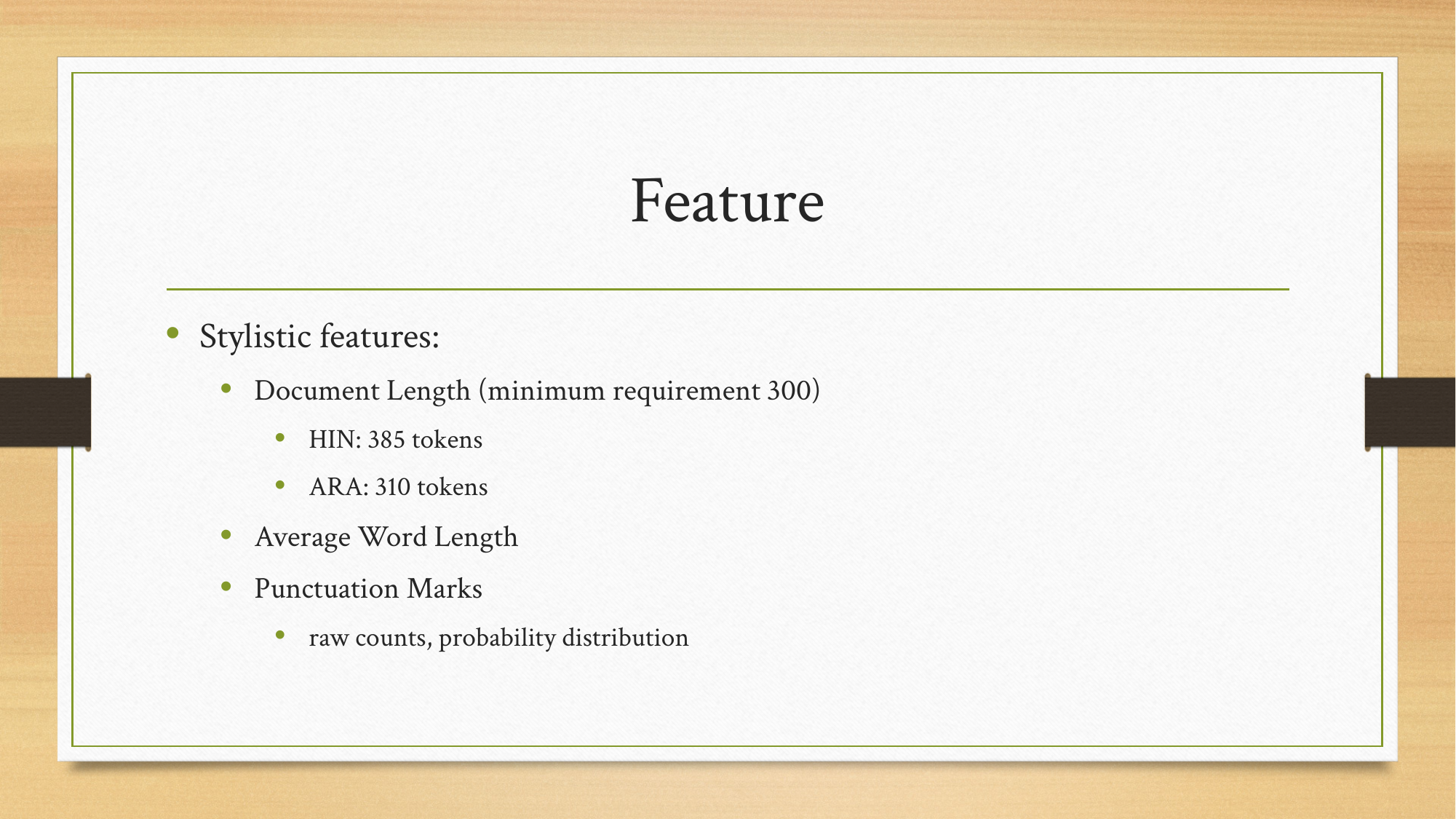

# Feature
Stylistic features:
Document Length (minimum requirement 300)
HIN: 385 tokens
ARA: 310 tokens
Average Word Length
Punctuation Marks
raw counts, probability distribution